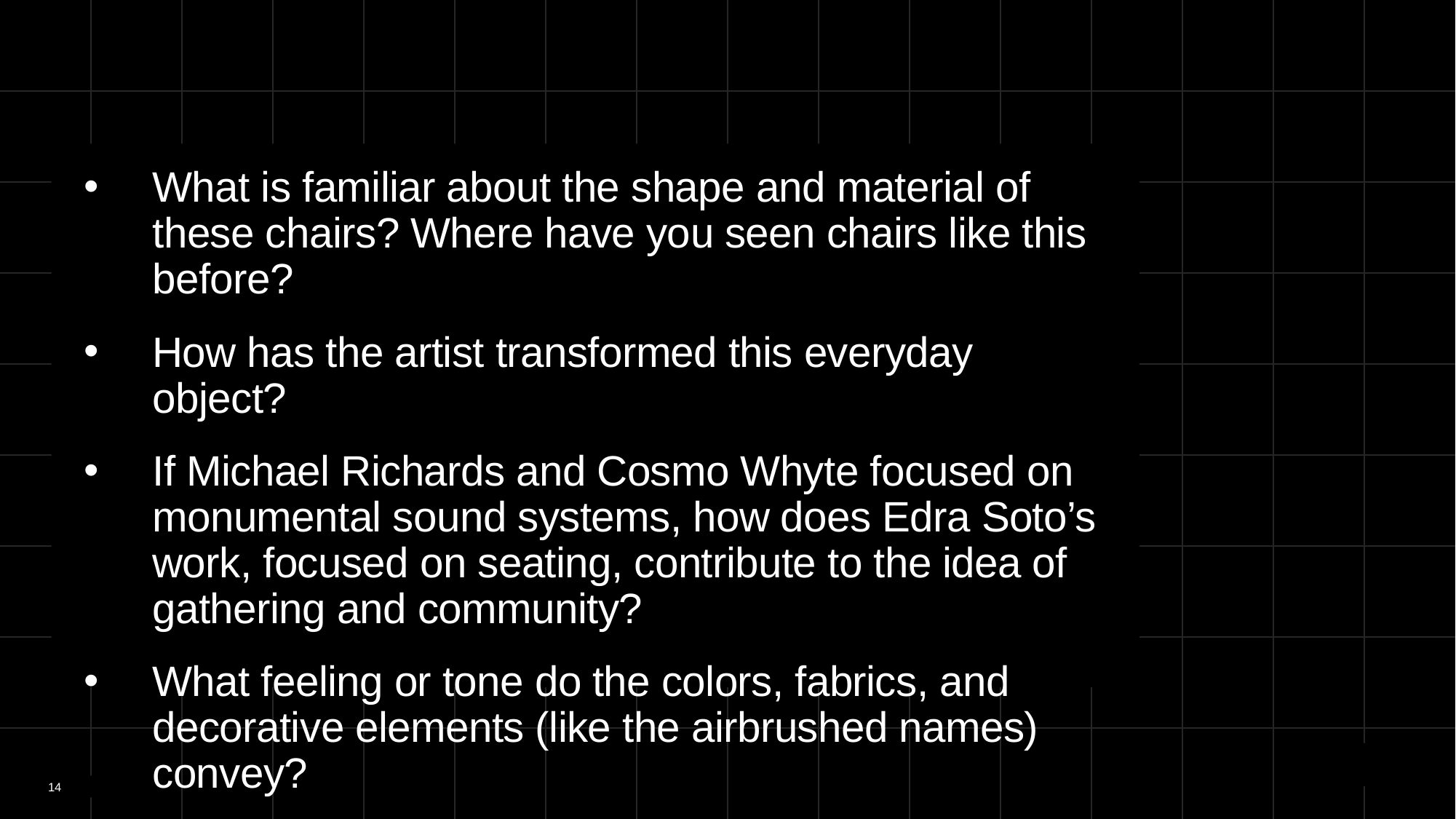

What is familiar about the shape and material of these chairs? Where have you seen chairs like this before?
How has the artist transformed this everyday object?
If Michael Richards and Cosmo Whyte focused on monumental sound systems, how does Edra Soto’s work, focused on seating, contribute to the idea of gathering and community?
What feeling or tone do the colors, fabrics, and decorative elements (like the airbrushed names) convey?

14